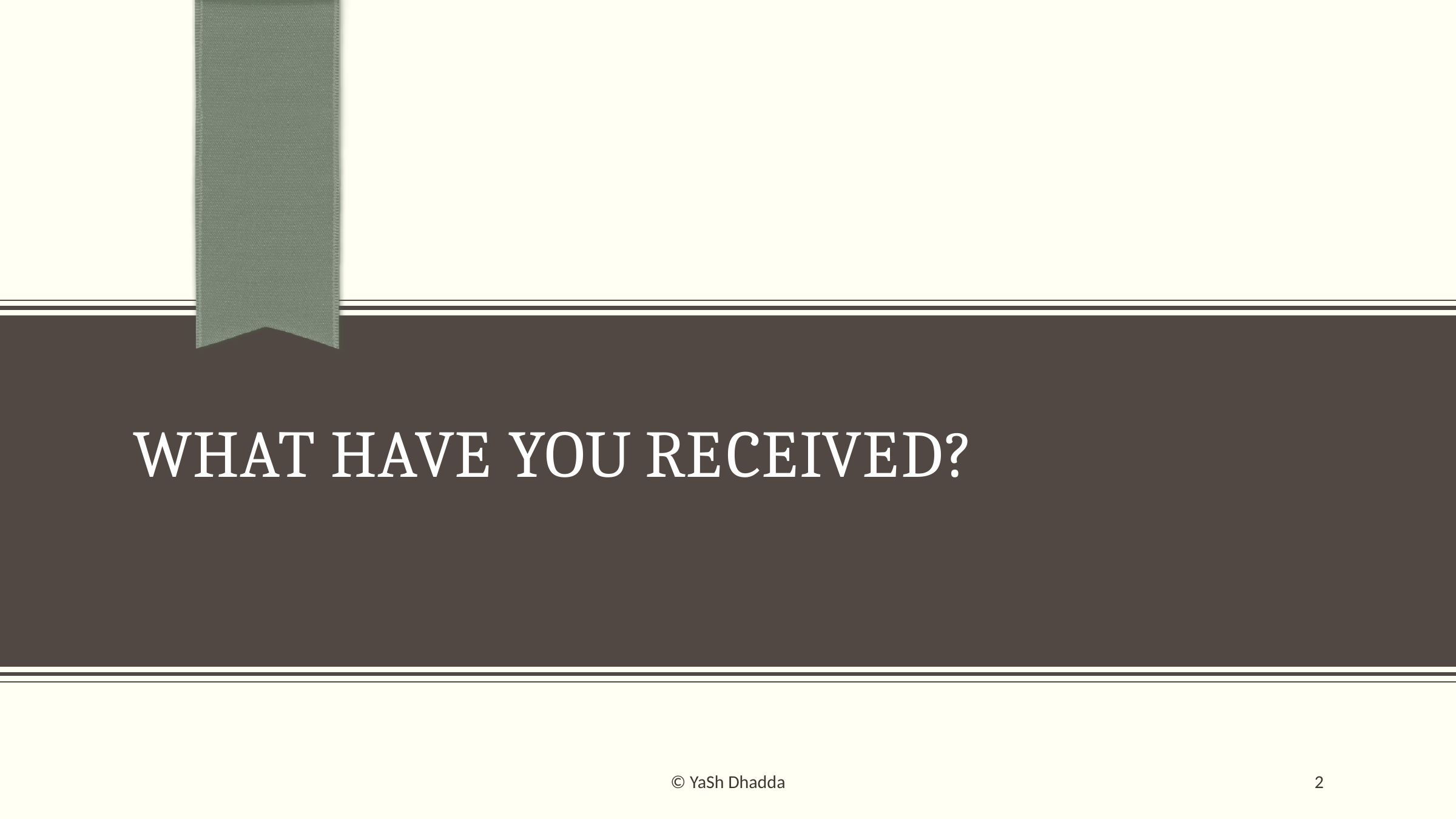

# WHAT HAVE YOU RECEIVED?

© YaSh Dhadda
2